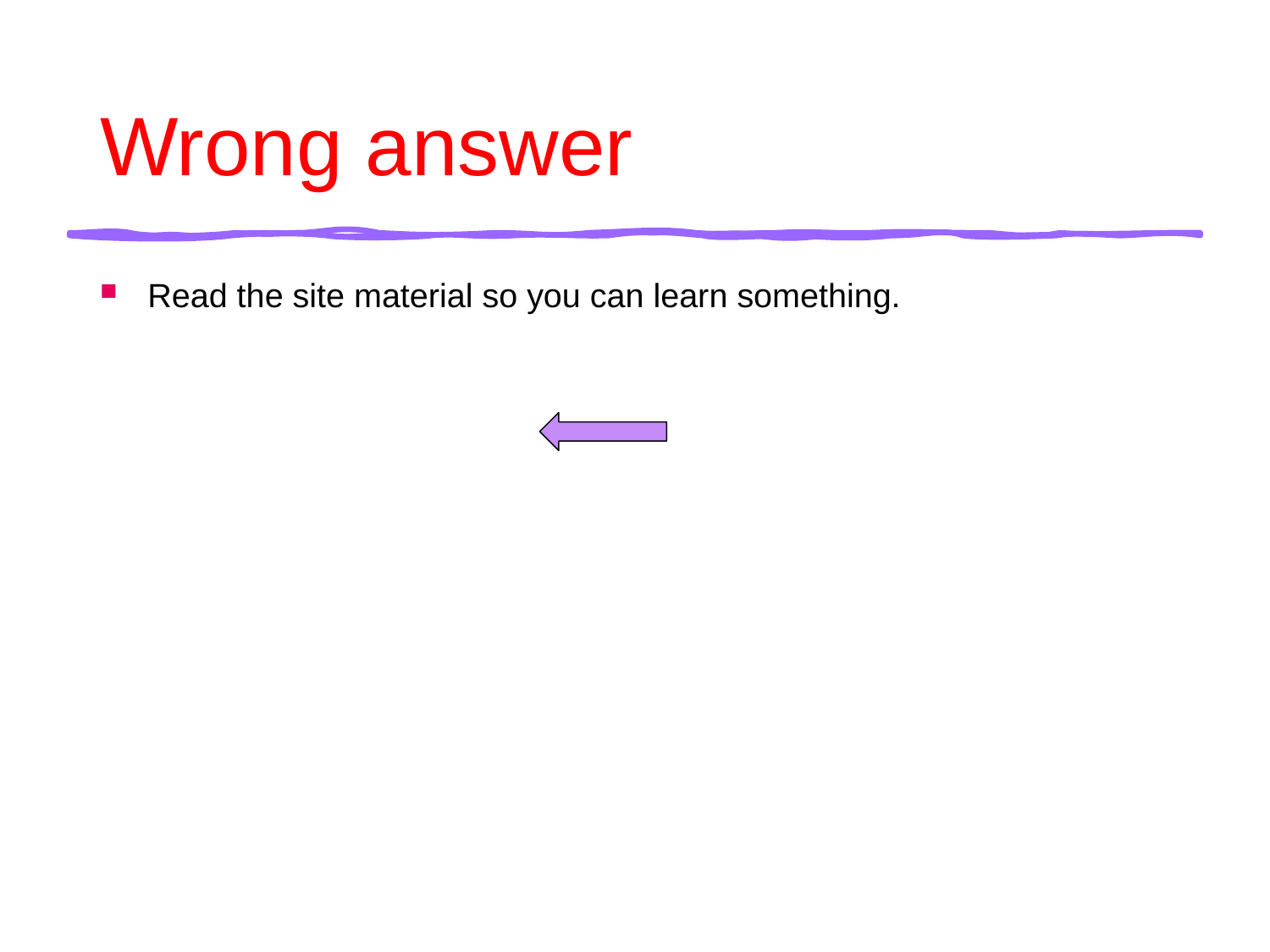

# Wrong answer

Read the site material so you can learn something.